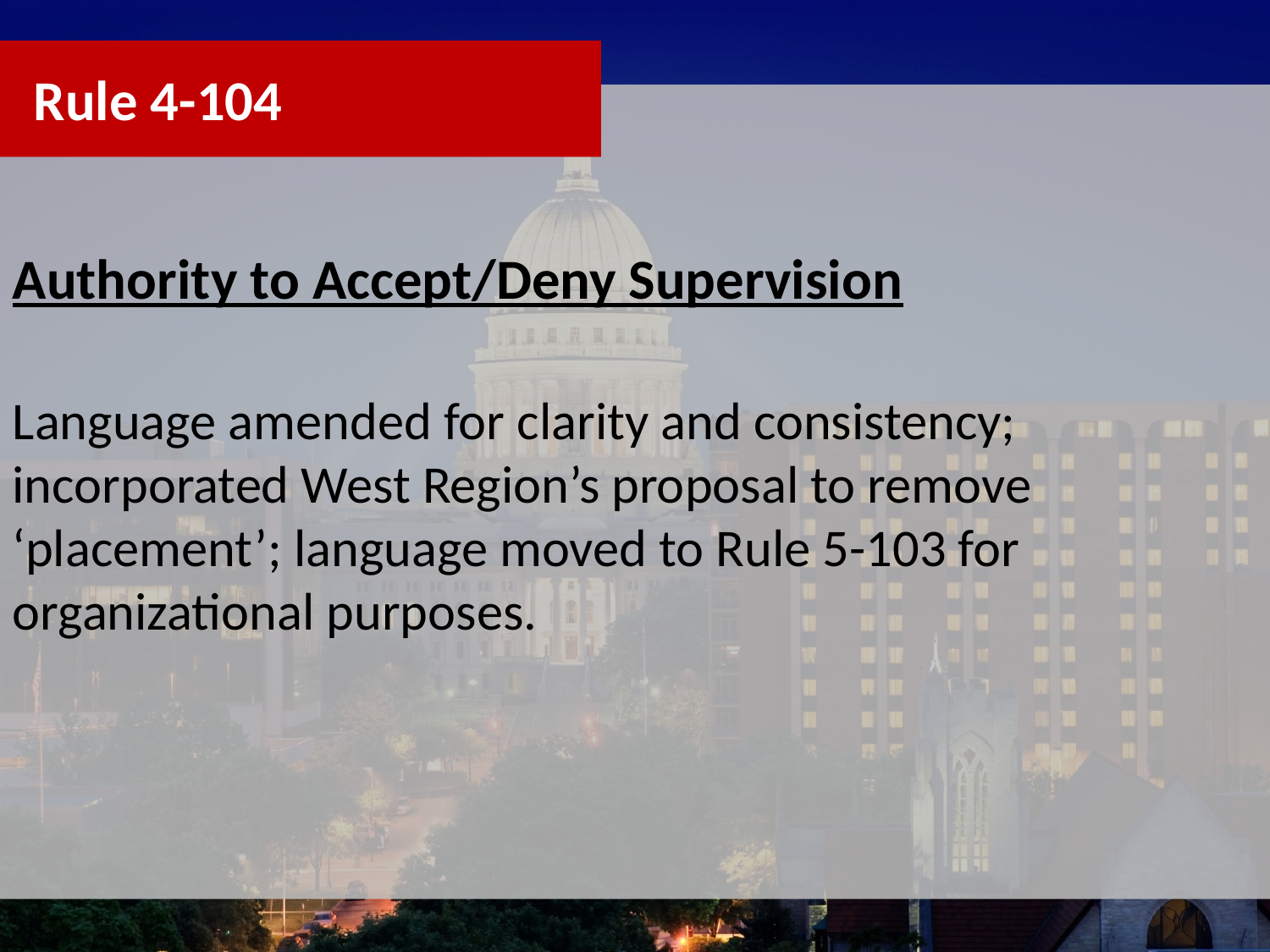

Rule 4-104

Authority to Accept/Deny Supervision

Language amended for clarity and consistency; incorporated West Region’s proposal to remove ‘placement’; language moved to Rule 5-103 for organizational purposes.